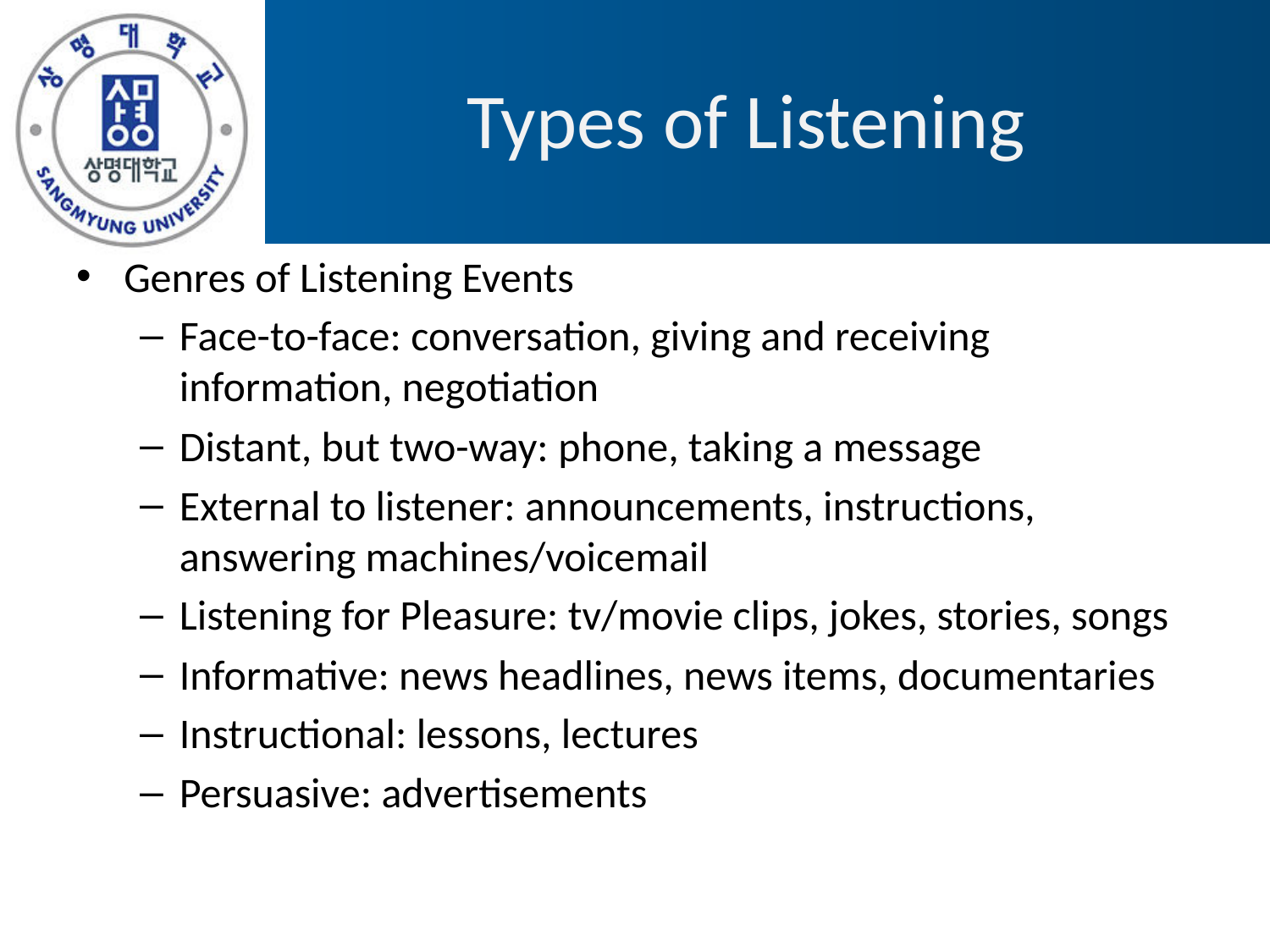

# Types of Listening
Genres of Listening Events
Face-to-face: conversation, giving and receiving information, negotiation
Distant, but two-way: phone, taking a message
External to listener: announcements, instructions, answering machines/voicemail
Listening for Pleasure: tv/movie clips, jokes, stories, songs
Informative: news headlines, news items, documentaries
Instructional: lessons, lectures
Persuasive: advertisements